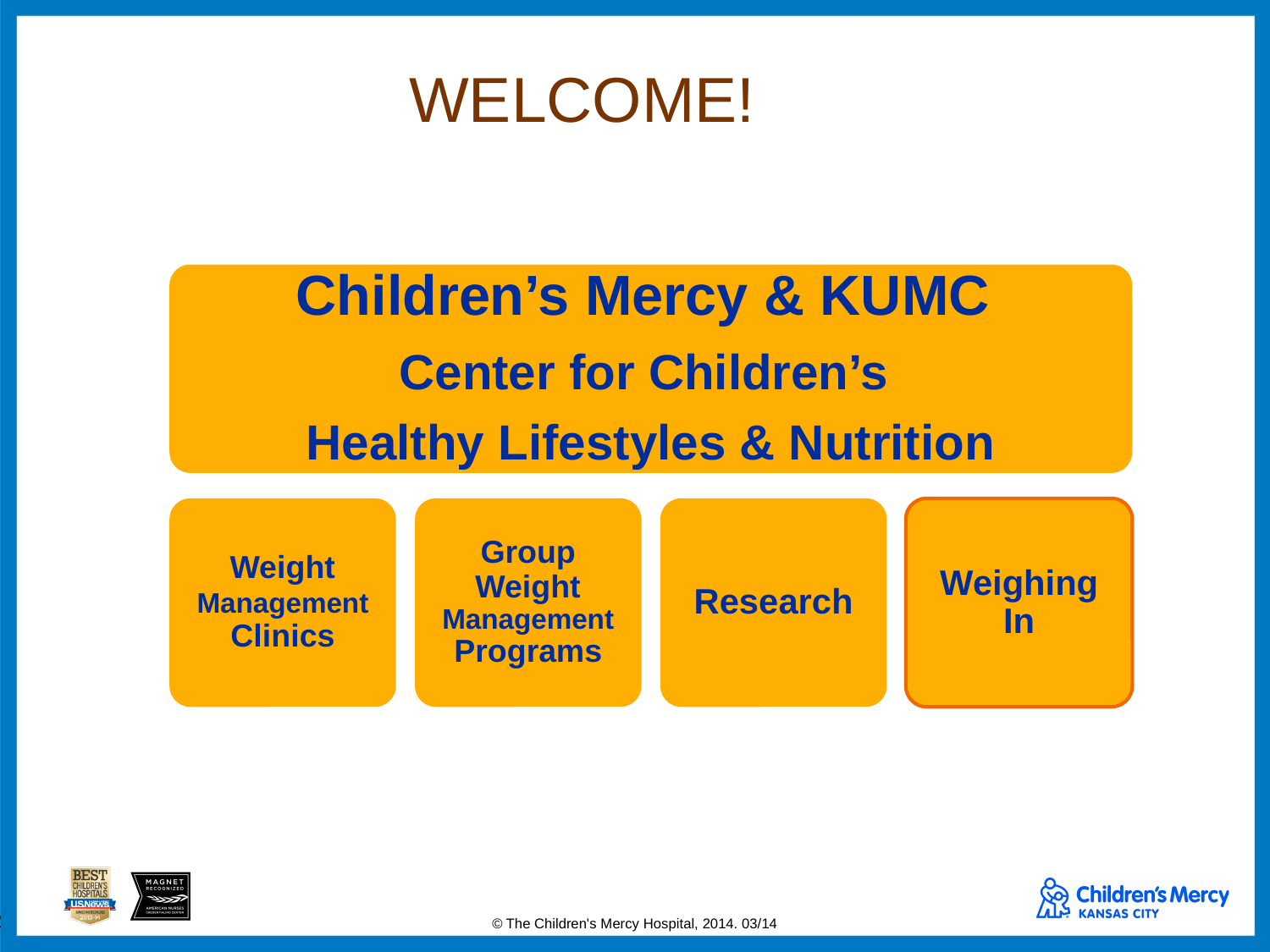

WELCOME!
Children’s Mercy & KUMC
Center for Children’s
Healthy Lifestyles & Nutrition
Weight Management Clinics
Group Weight Management Programs
Research
Weighing In